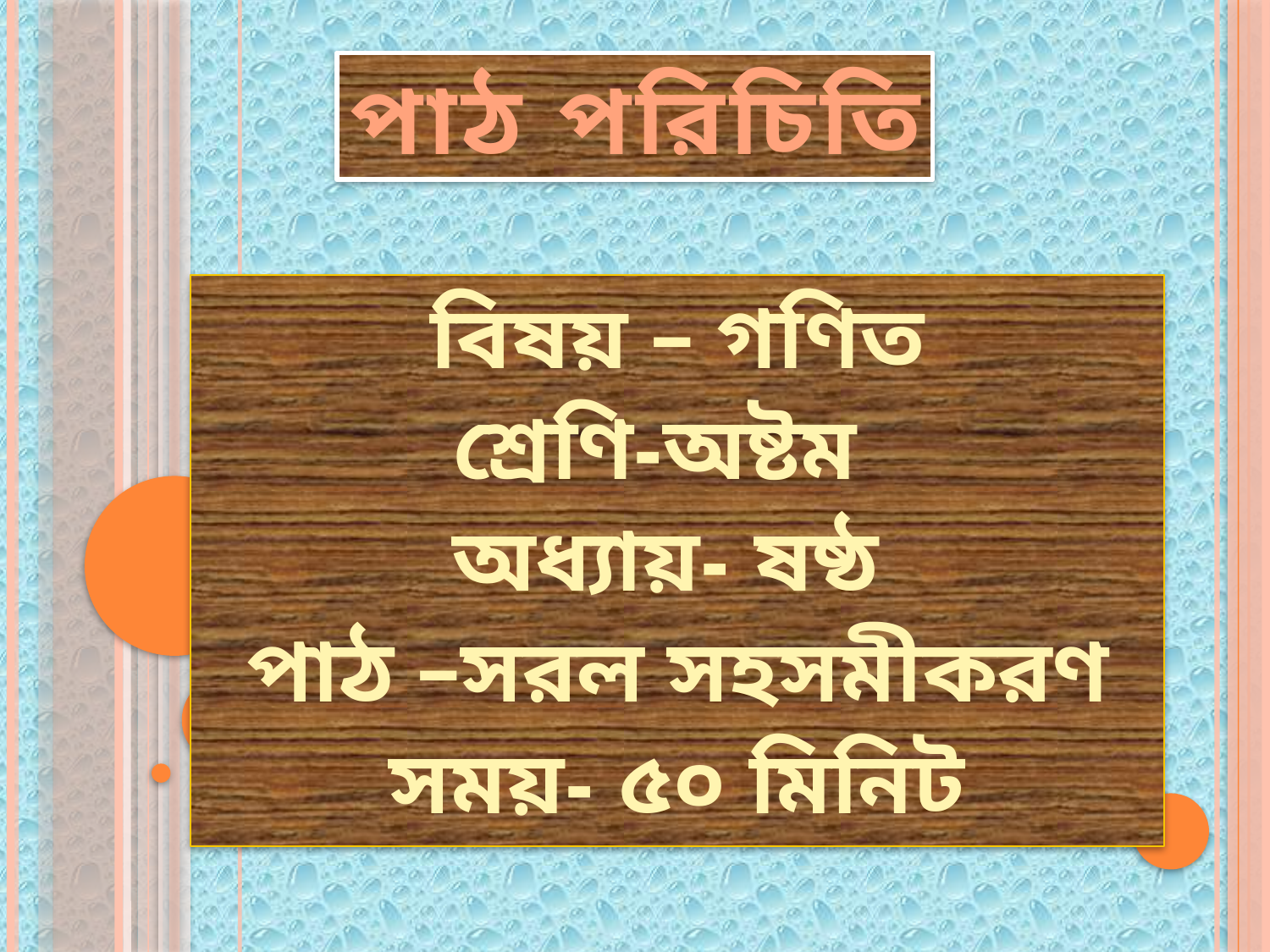

পাঠ পরিচিতি
বিষয় – গণিত
শ্রেণি-অষ্টম
অধ্যায়- ষষ্ঠ
পাঠ –সরল সহসমীকরণ
সময়- ৫০ মিনিট